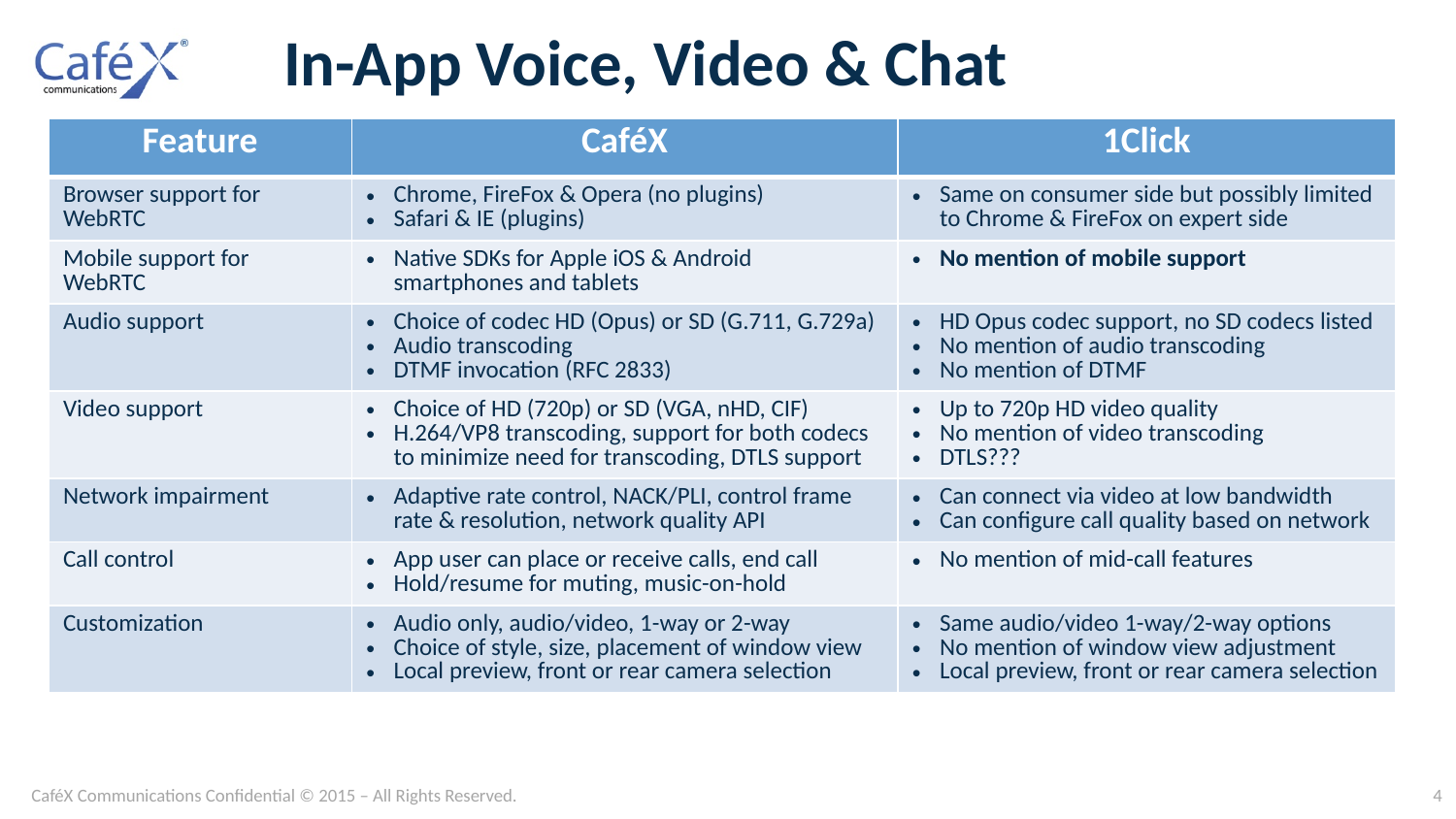

# In-App Voice, Video & Chat
| Feature | CaféX | 1Click |
| --- | --- | --- |
| Browser support for WebRTC | Chrome, FireFox & Opera (no plugins) Safari & IE (plugins) | Same on consumer side but possibly limited to Chrome & FireFox on expert side |
| Mobile support for WebRTC | Native SDKs for Apple iOS & Android smartphones and tablets | No mention of mobile support |
| Audio support | Choice of codec HD (Opus) or SD (G.711, G.729a) Audio transcoding DTMF invocation (RFC 2833) | HD Opus codec support, no SD codecs listed No mention of audio transcoding No mention of DTMF |
| Video support | Choice of HD (720p) or SD (VGA, nHD, CIF) H.264/VP8 transcoding, support for both codecs to minimize need for transcoding, DTLS support | Up to 720p HD video quality No mention of video transcoding DTLS??? |
| Network impairment | Adaptive rate control, NACK/PLI, control frame rate & resolution, network quality API | Can connect via video at low bandwidth Can configure call quality based on network |
| Call control | App user can place or receive calls, end call Hold/resume for muting, music-on-hold | No mention of mid-call features |
| Customization | Audio only, audio/video, 1-way or 2-way Choice of style, size, placement of window view Local preview, front or rear camera selection | Same audio/video 1-way/2-way options No mention of window view adjustment Local preview, front or rear camera selection |
CaféX Communications Confidential © 2015 – All Rights Reserved.
4